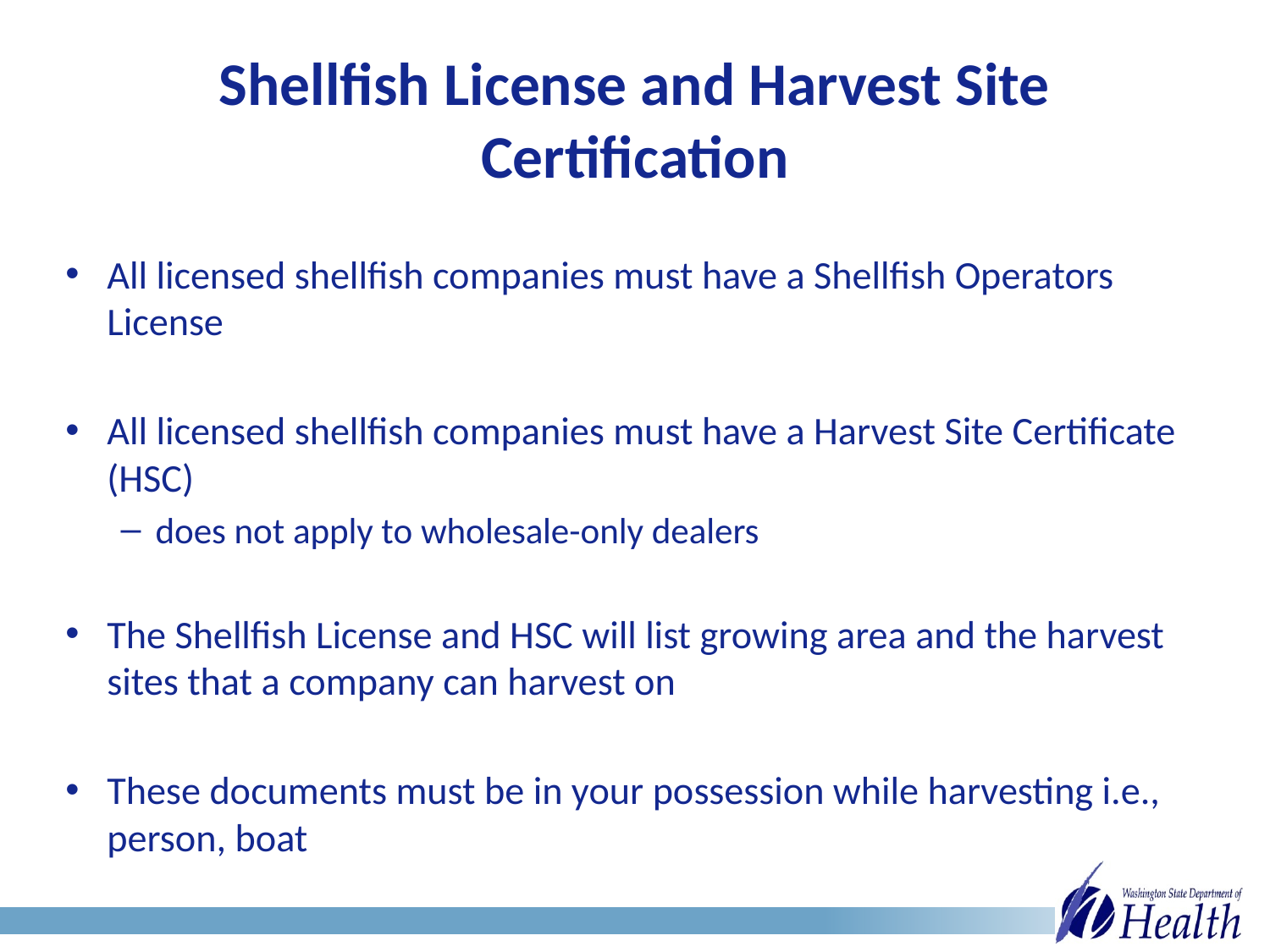

# Shellfish License and Harvest Site Certification
All licensed shellfish companies must have a Shellfish Operators License

All licensed shellfish companies must have a Harvest Site Certificate (HSC)
does not apply to wholesale-only dealers

The Shellfish License and HSC will list growing area and the harvest sites that a company can harvest on

These documents must be in your possession while harvesting i.e., person, boat